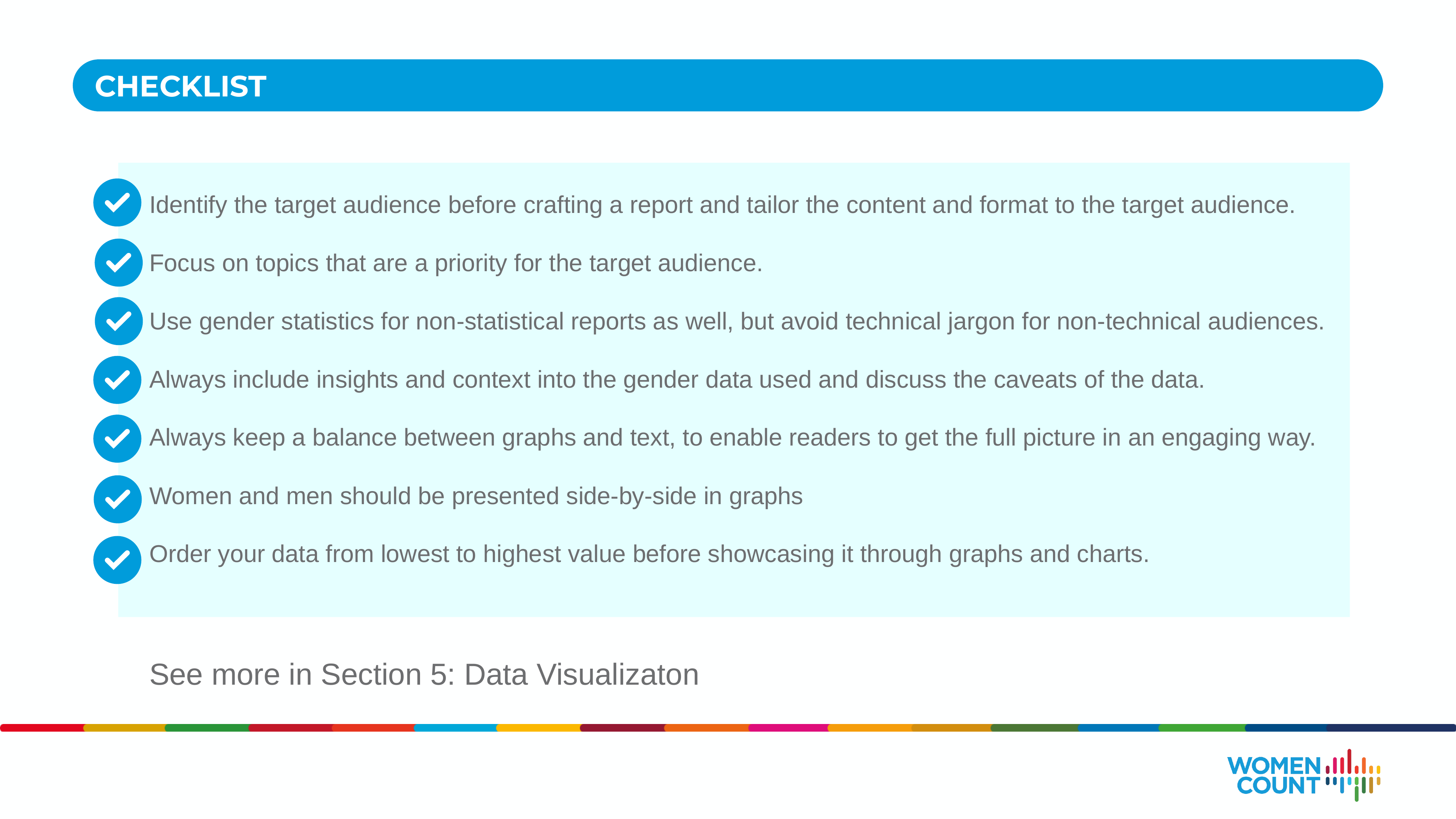

CHECKLIST

Identify the target audience before crafting a report and tailor the content and format to the target audience.

Focus on topics that are a priority for the target audience.

Use gender statistics for non-statistical reports as well, but avoid technical jargon for non-technical audiences.

Always include insights and context into the gender data used and discuss the caveats of the data.

Always keep a balance between graphs and text, to enable readers to get the full picture in an engaging way.

Women and men should be presented side-by-side in graphs

Order your data from lowest to highest value before showcasing it through graphs and charts.

See more in Section 5: Data Visualizaton